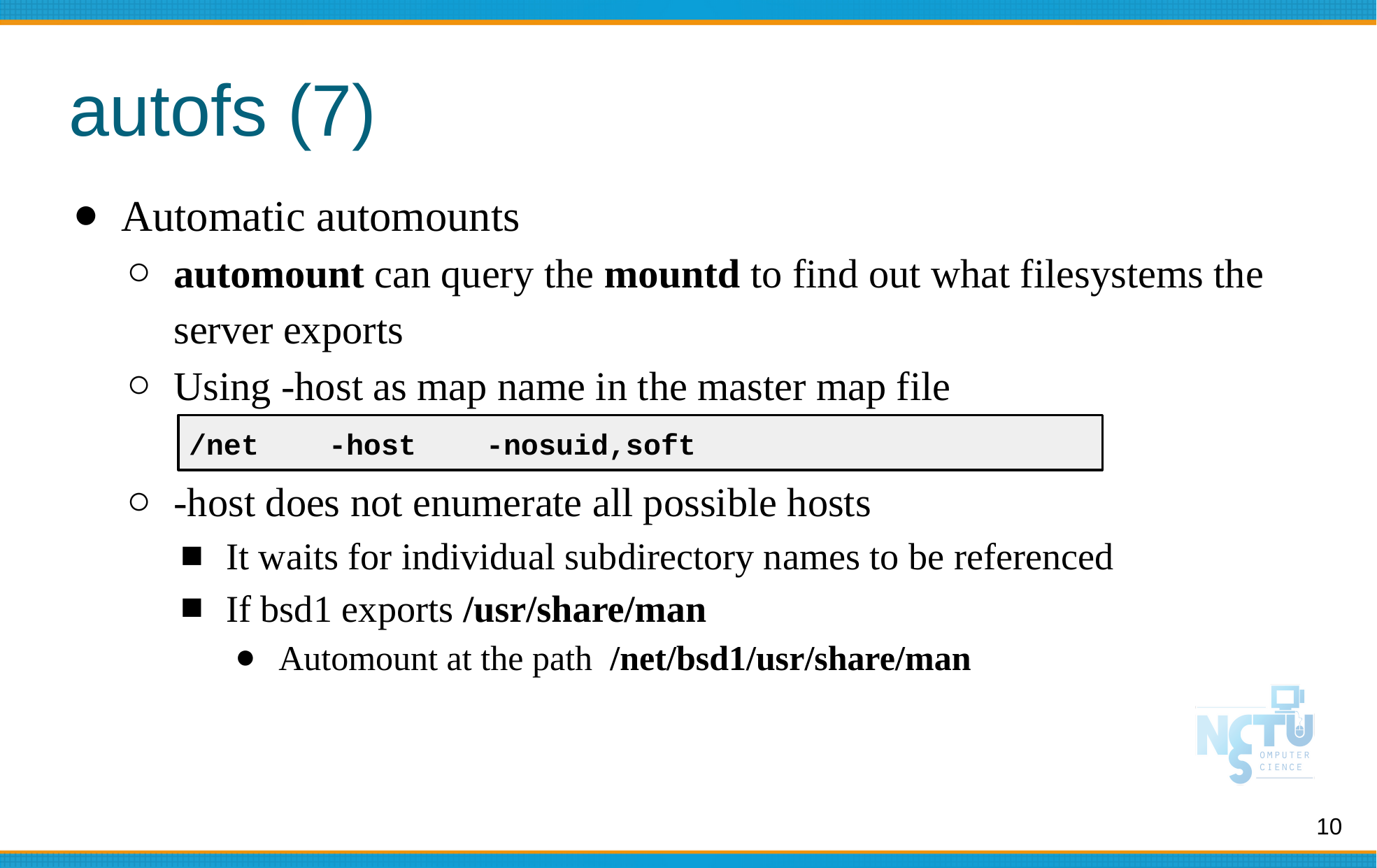

# autofs (7)
Automatic automounts
automount can query the mountd to find out what filesystems the server exports
Using -host as map name in the master map file

-host does not enumerate all possible hosts
It waits for individual subdirectory names to be referenced
If bsd1 exports /usr/share/man
Automount at the path  /net/bsd1/usr/share/man

/net    -host    -nosuid,soft

10